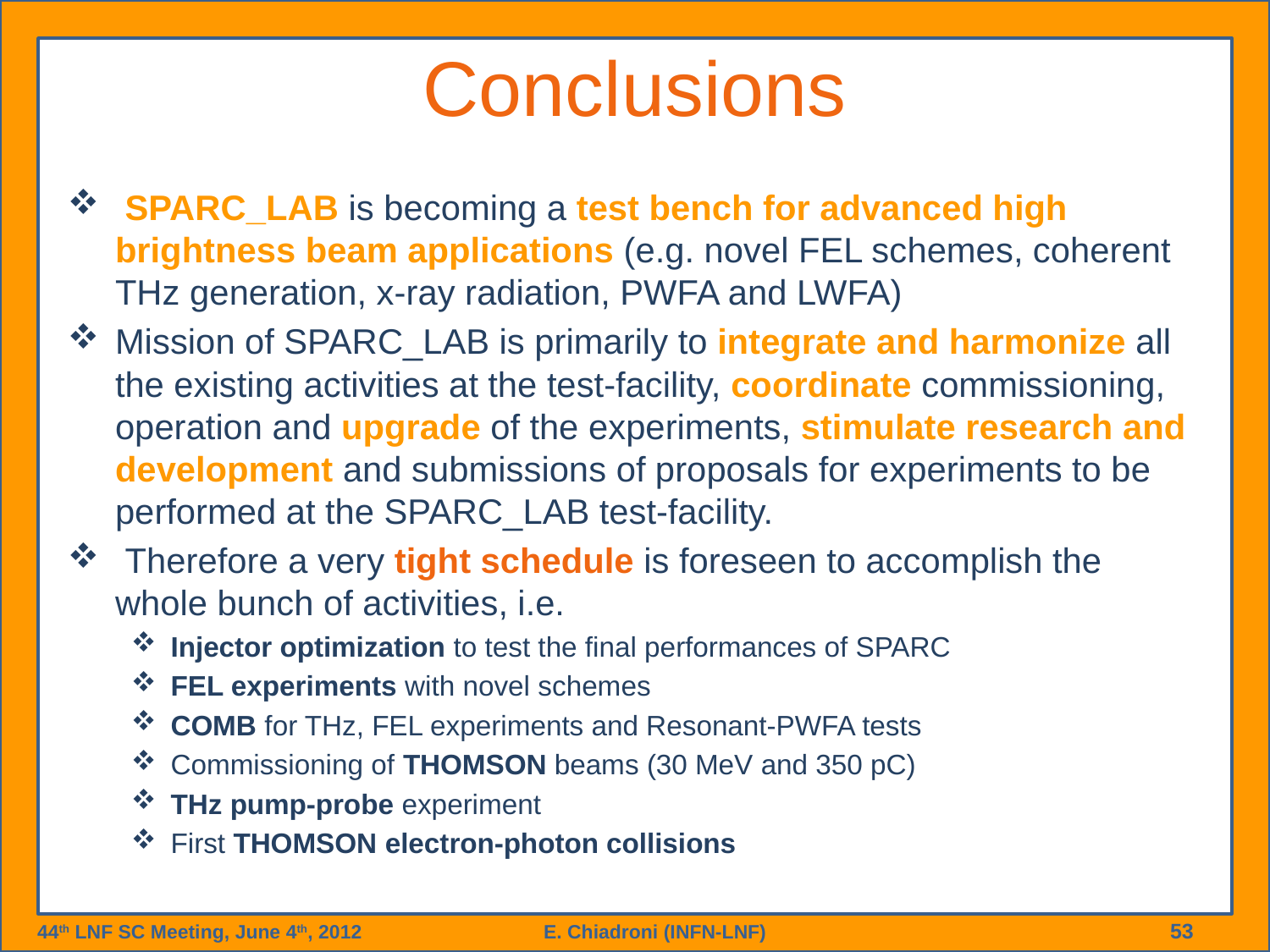

# Conclusions
 SPARC_LAB is becoming a test bench for advanced high brightness beam applications (e.g. novel FEL schemes, coherent THz generation, x-ray radiation, PWFA and LWFA)
Mission of SPARC_LAB is primarily to integrate and harmonize all the existing activities at the test-facility, coordinate commissioning, operation and upgrade of the experiments, stimulate research and development and submissions of proposals for experiments to be performed at the SPARC_LAB test-facility.
 Therefore a very tight schedule is foreseen to accomplish the whole bunch of activities, i.e.
Injector optimization to test the final performances of SPARC
FEL experiments with novel schemes
COMB for THz, FEL experiments and Resonant-PWFA tests
Commissioning of THOMSON beams (30 MeV and 350 pC)
THz pump-probe experiment
First THOMSON electron-photon collisions

53
44th LNF SC Meeting, June 4th, 2012
E. Chiadroni (INFN-LNF)